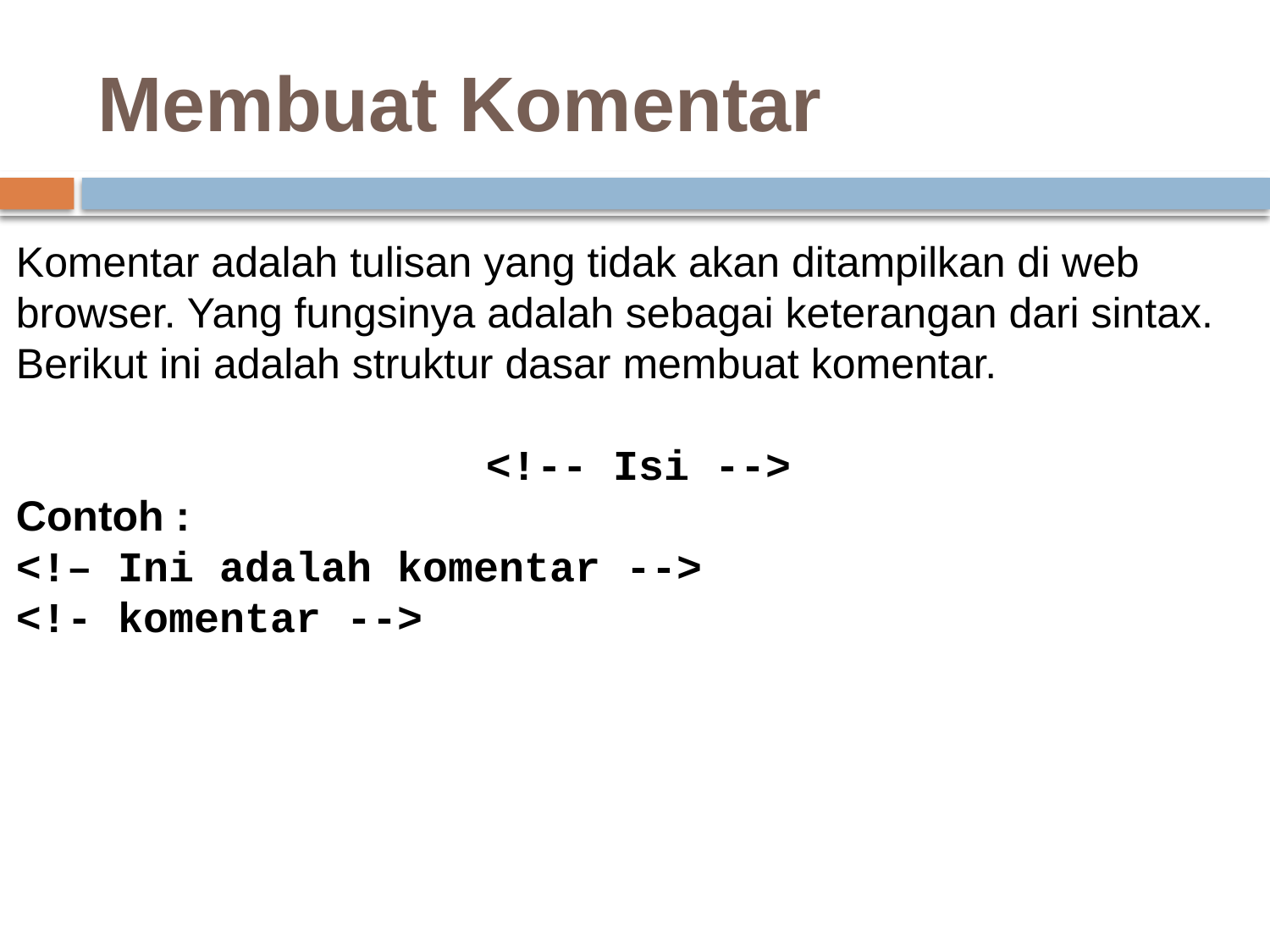

# Membuat Komentar
Komentar adalah tulisan yang tidak akan ditampilkan di web browser. Yang fungsinya adalah sebagai keterangan dari sintax. Berikut ini adalah struktur dasar membuat komentar.

<!-- Isi -->
Contoh :
<!– Ini adalah komentar -->
<!- komentar -->